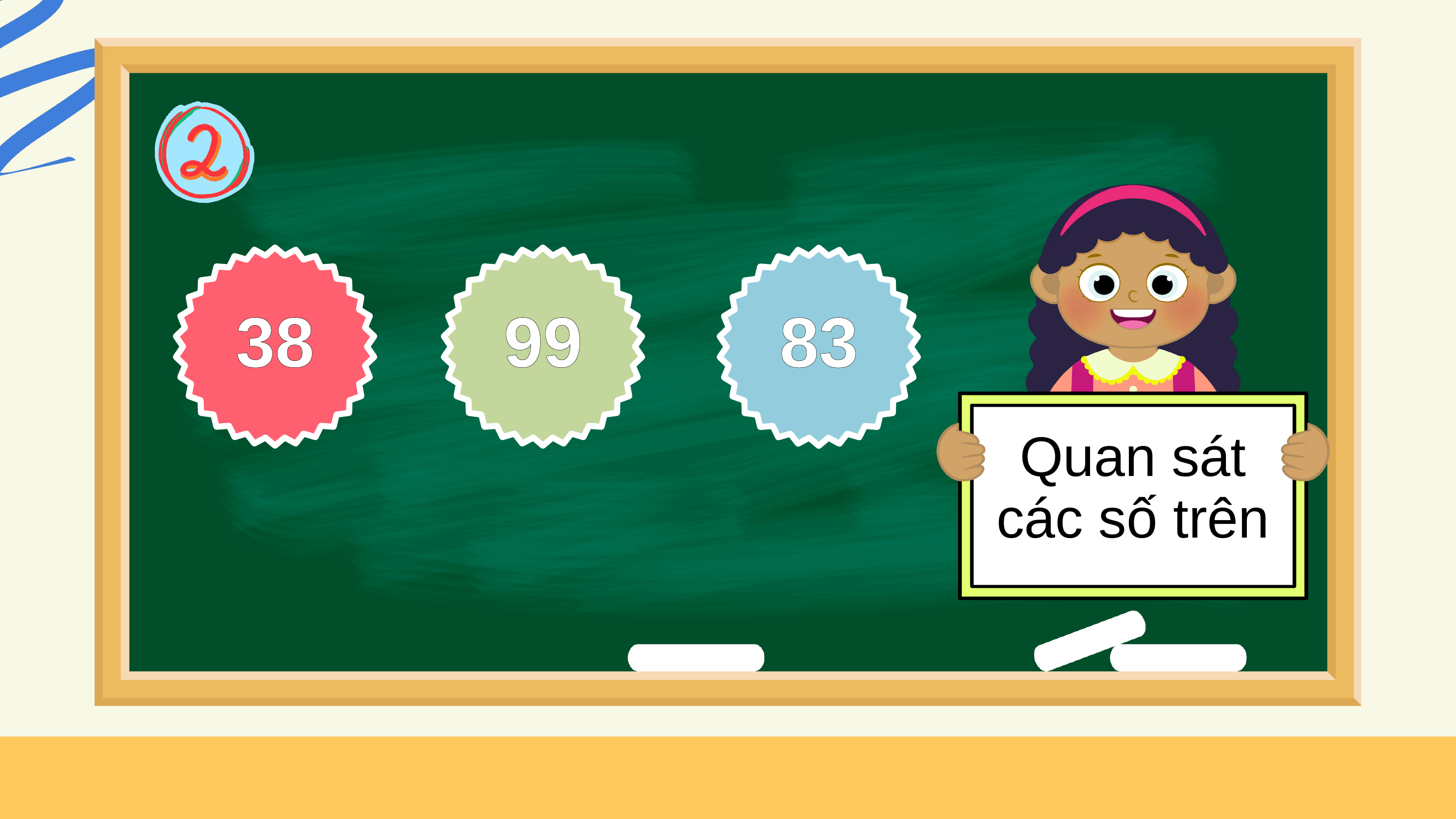

Quan sát các số trên

38

99

83